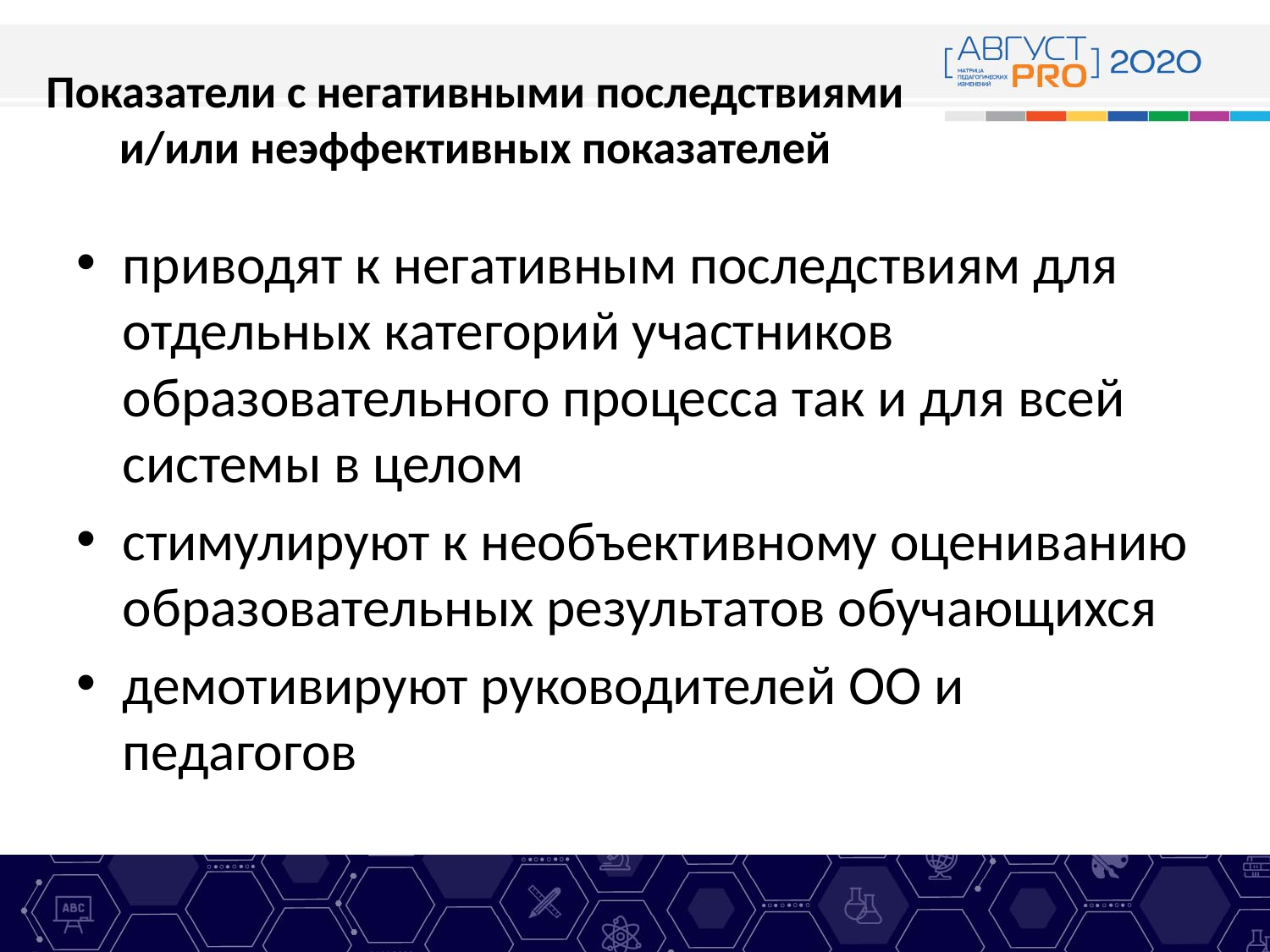

# Показатели с негативными последствиями и/или неэффективных показателей
приводят к негативным последствиям для отдельных категорий участников образовательного процесса так и для всей системы в целом
стимулируют к необъективному оцениванию образовательных результатов обучающихся
демотивируют руководителей ОО и педагогов